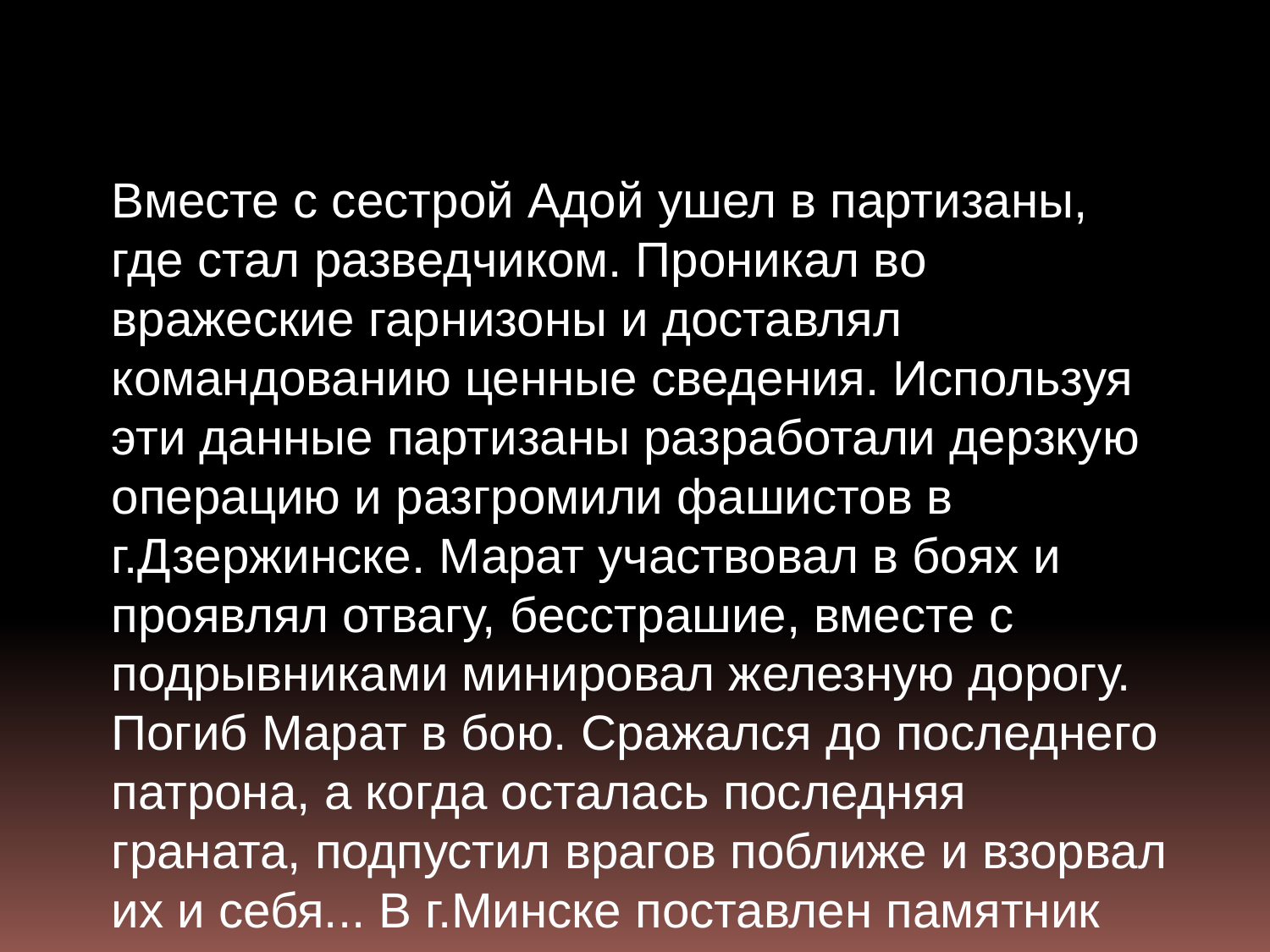

Вместе с сестрой Адой ушел в партизаны, где стал разведчиком. Проникал во вражеские гарнизоны и доставлял командованию ценные сведения. Используя эти данные партизаны разработали дерзкую операцию и разгромили фашистов в г.Дзержинске. Марат участвовал в боях и проявлял отвагу, бесстрашие, вместе с подрывниками минировал железную дорогу. Погиб Марат в бою. Сражался до последнего патрона, а когда осталась последняя граната, подпустил врагов поближе и взорвал их и себя... В г.Минске поставлен памятник юному герою.